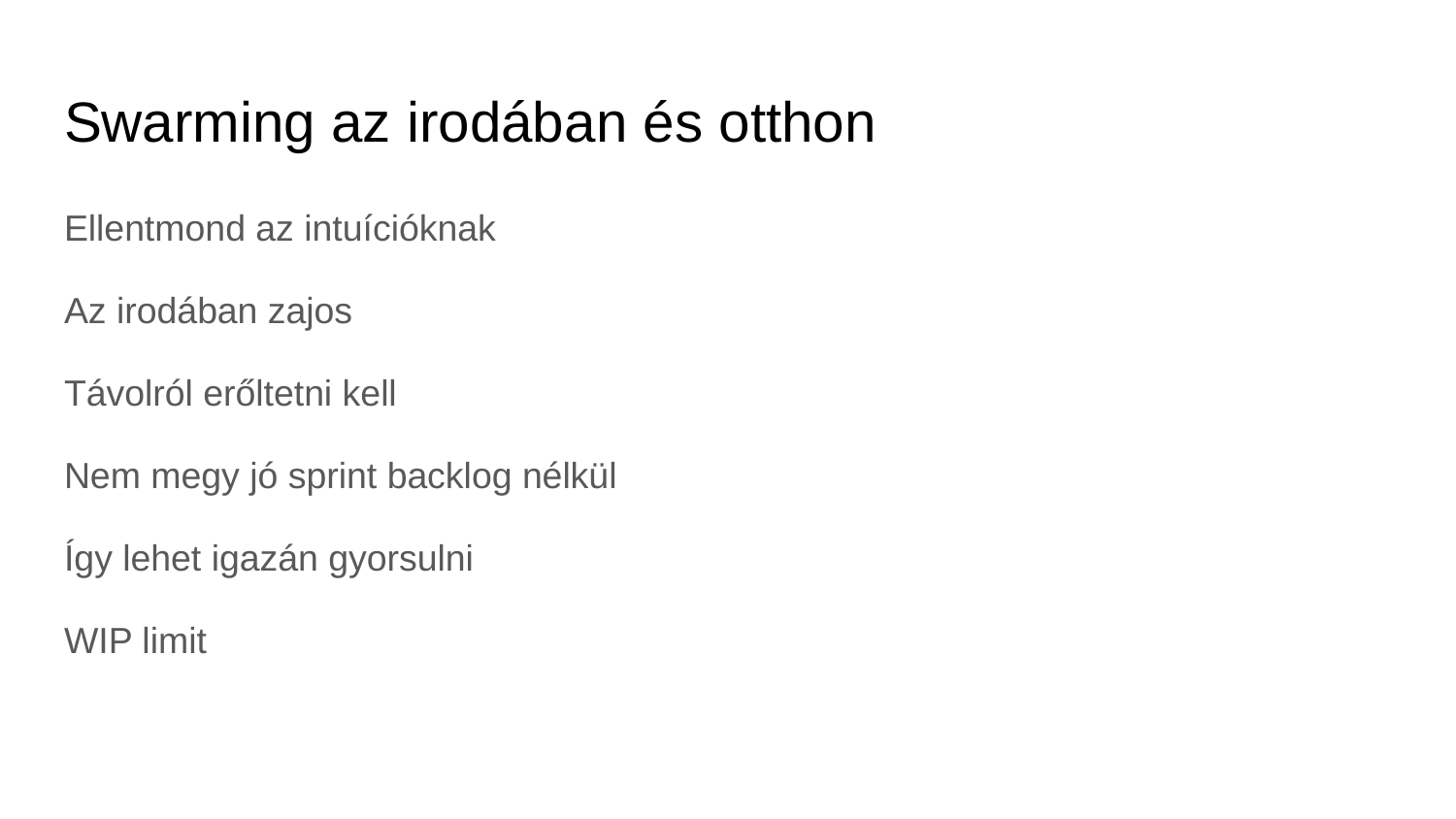

# Swarming az irodában és otthon
Ellentmond az intuícióknak
Az irodában zajos
Távolról erőltetni kell
Nem megy jó sprint backlog nélkül
Így lehet igazán gyorsulni
WIP limit